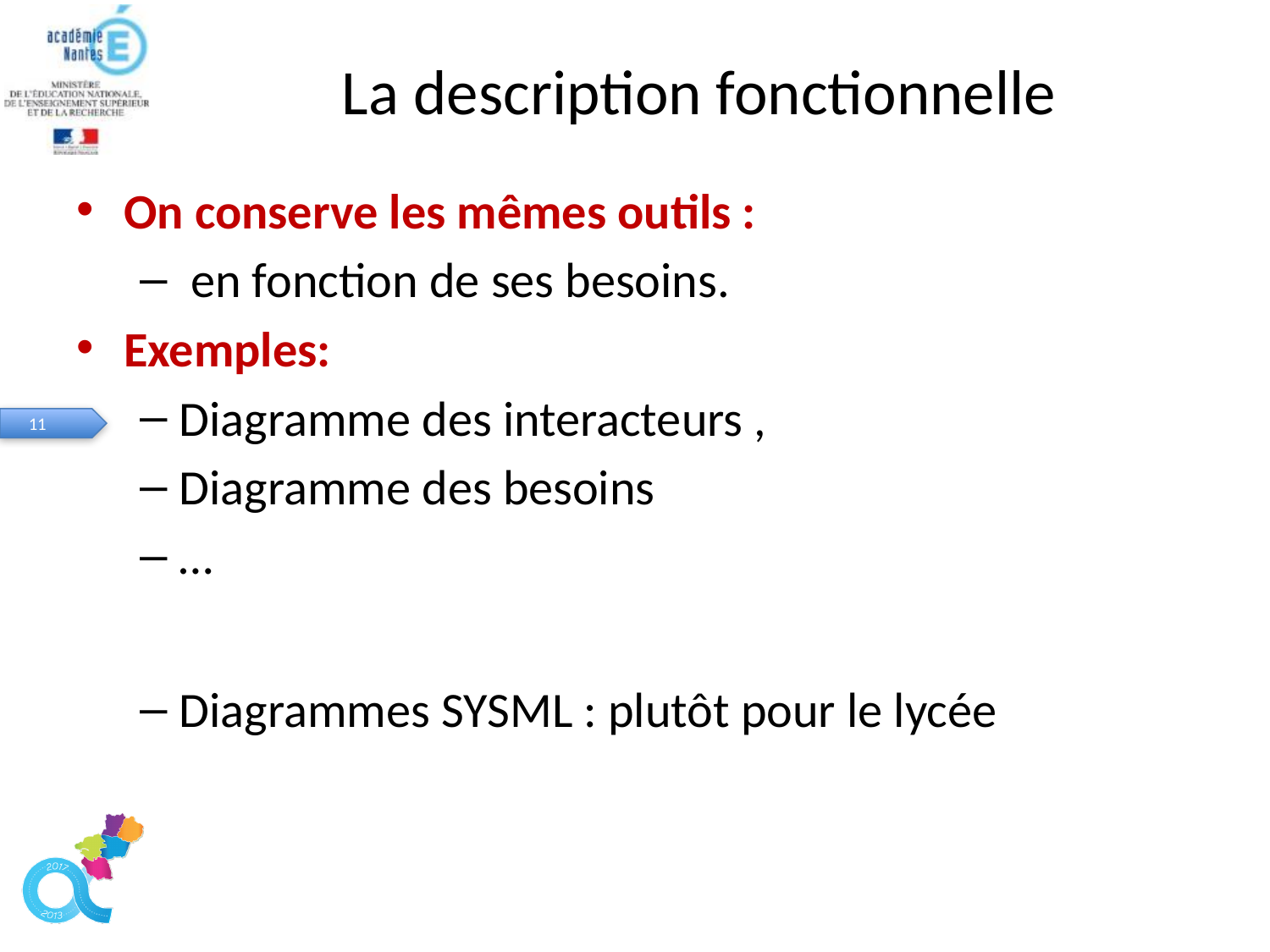

# La description fonctionnelle
On conserve les mêmes outils :
 en fonction de ses besoins.
Exemples:
Diagramme des interacteurs ,
Diagramme des besoins
…

Diagrammes SYSML : plutôt pour le lycée